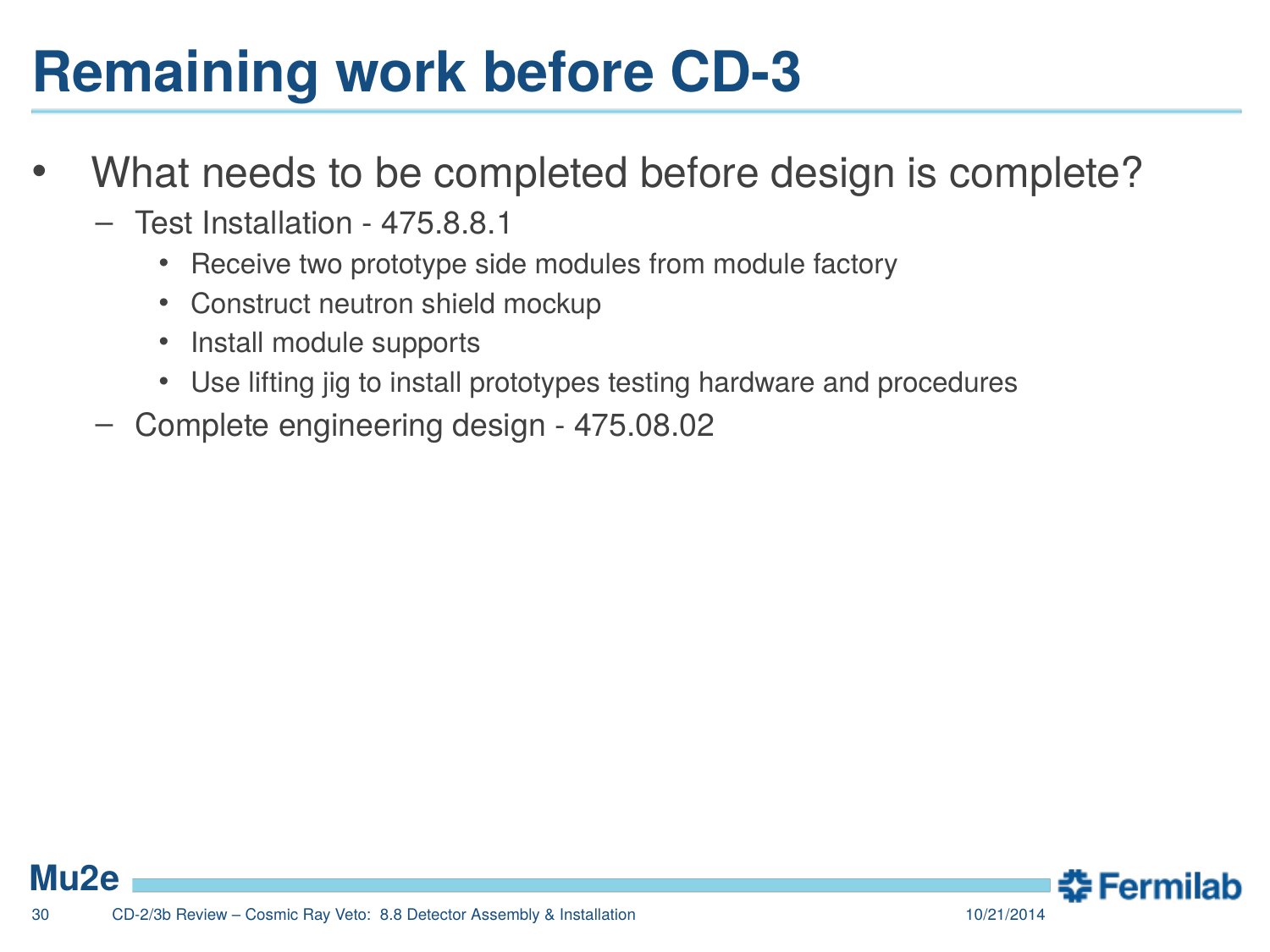

# Remaining work before CD-3
 What needs to be completed before design is complete?
Test Installation - 475.8.8.1
Receive two prototype side modules from module factory
Construct neutron shield mockup
Install module supports
Use lifting jig to install prototypes testing hardware and procedures
Complete engineering design - 475.08.02

30
CD-2/3b Review – Cosmic Ray Veto:  8.8 Detector Assembly & Installation
10/21/2014